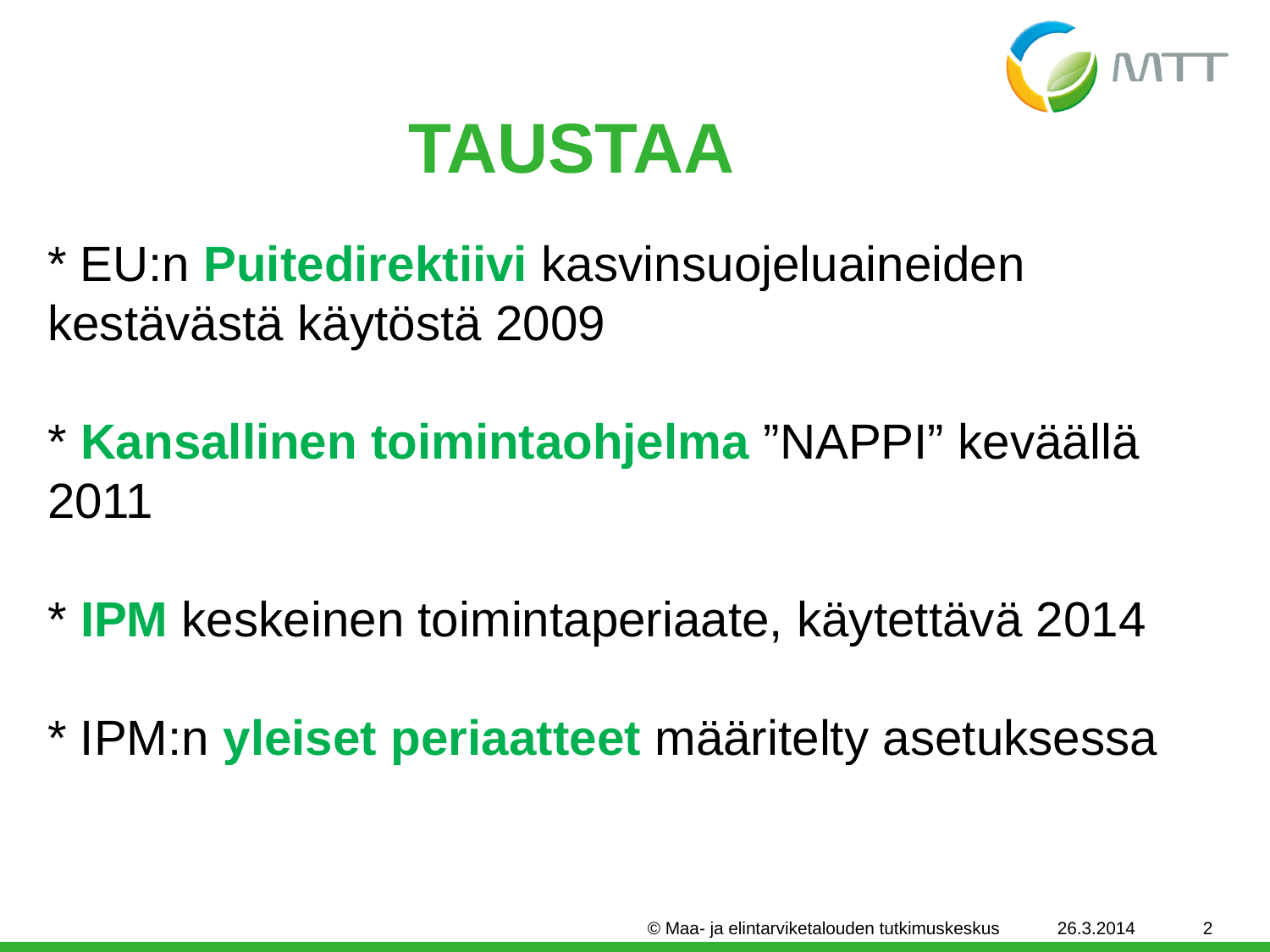

TAUSTAA
* EU:n Puitedirektiivi kasvinsuojeluaineiden kestävästä käytöstä 2009

* Kansallinen toimintaohjelma ”NAPPI” keväällä 2011

* IPM keskeinen toimintaperiaate, käytettävä 2014

* IPM:n yleiset periaatteet määritelty asetuksessa